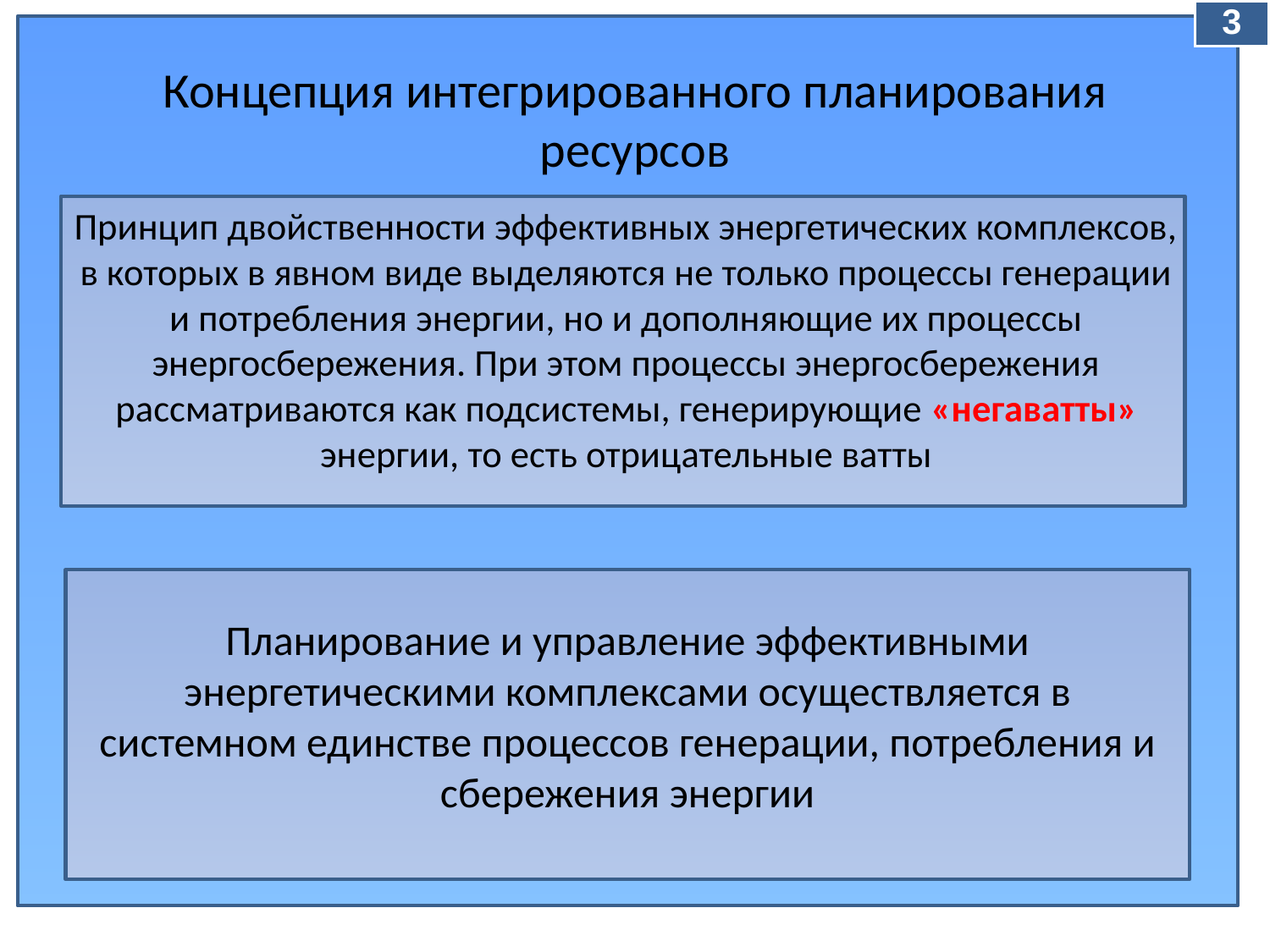

3

# Концепция интегрированного планирования ресурсов

Принцип двойственности эффективных энергетических комплексов, в которых в явном виде выделяются не только процессы генерации и потребления энергии, но и дополняющие их процессы энергосбережения. При этом процессы энергосбережения рассматриваются как подсистемы, генерирующие «негаватты» энергии, то есть отрицательные ватты

Планирование и управление эффективными энергетическими комплексами осуществляется в системном единстве процессов генерации, потребления и сбережения энергии